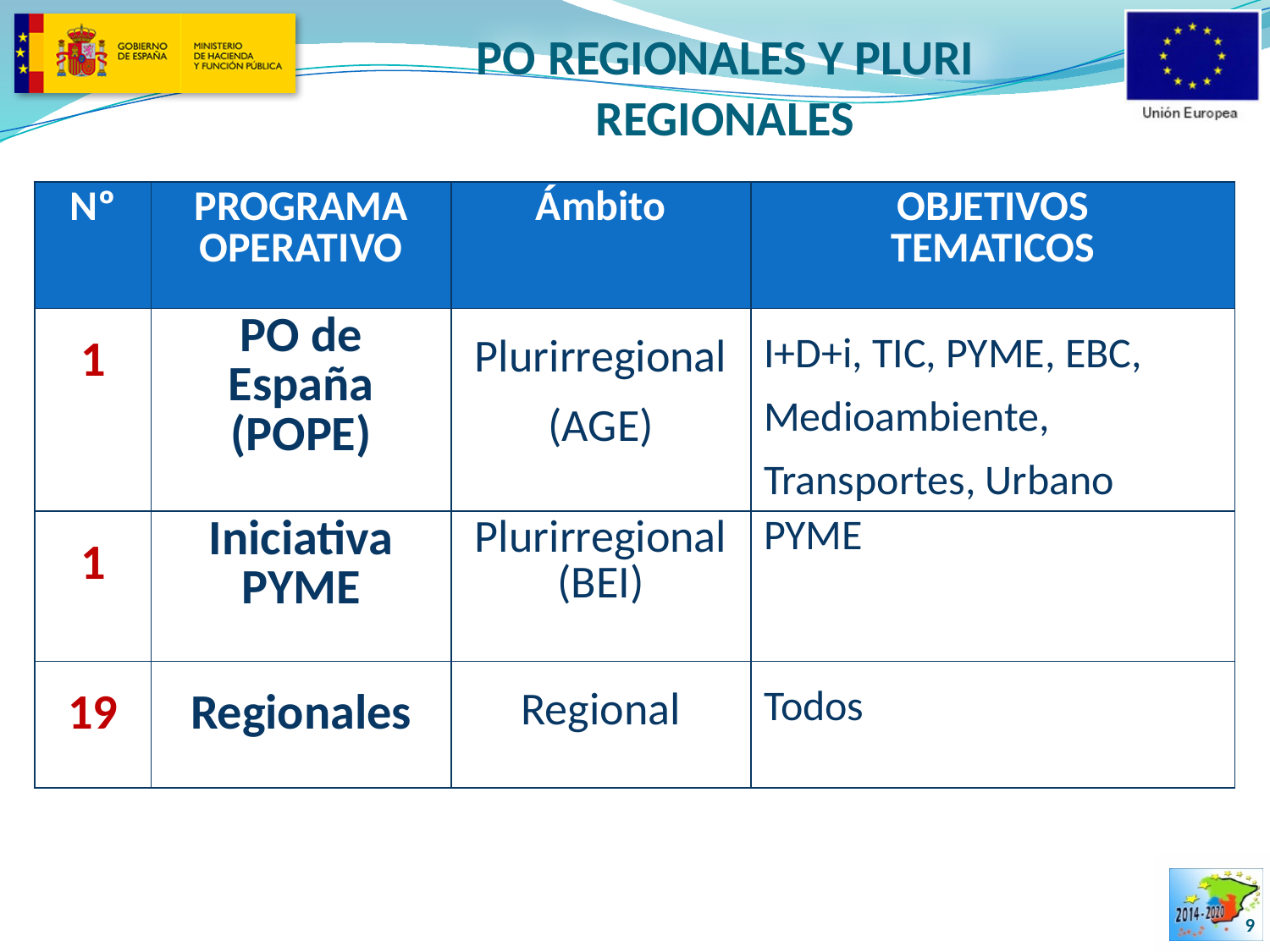

# PO REGIONALES Y PLURI REGIONALES
| Nº | PROGRAMA OPERATIVO | Ámbito | OBJETIVOS TEMATICOS |
| --- | --- | --- | --- |
| 1 | PO de España (POPE) | Plurirregional (AGE) | I+D+i, TIC, PYME, EBC, Medioambiente, Transportes, Urbano |
| 1 | Iniciativa PYME | Plurirregional (BEI) | PYME |
| 19 | Regionales | Regional | Todos |
9